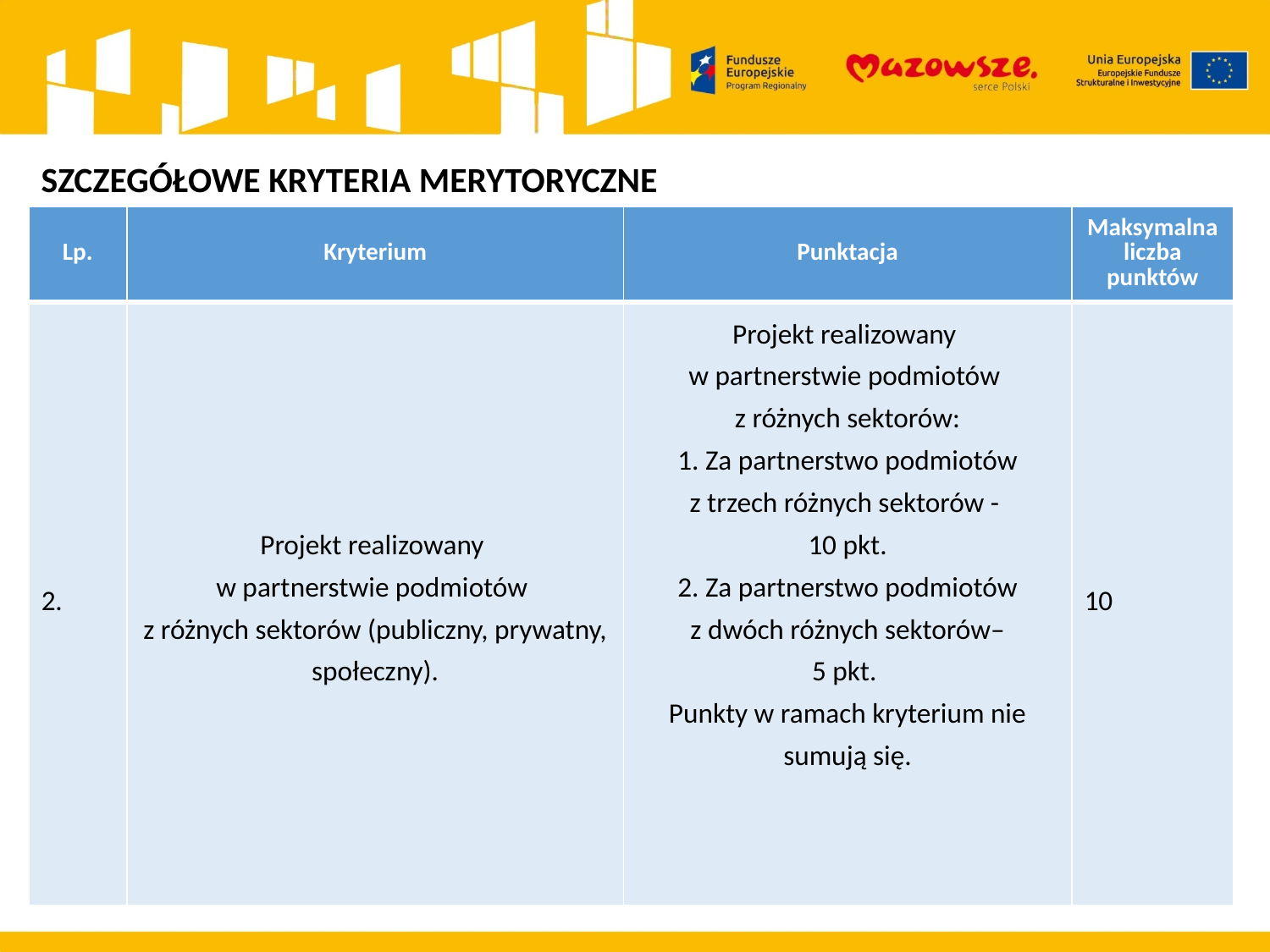

SZCZEGÓŁOWE KRYTERIA MERYTORYCZNE
| Lp. | Kryterium | Punktacja | Maksymalna liczba punktów |
| --- | --- | --- | --- |
| 2. | Projekt realizowany w partnerstwie podmiotów z różnych sektorów (publiczny, prywatny, społeczny). | Projekt realizowany w partnerstwie podmiotów z różnych sektorów: 1. Za partnerstwo podmiotów z trzech różnych sektorów - 10 pkt. 2. Za partnerstwo podmiotów z dwóch różnych sektorów– 5 pkt. Punkty w ramach kryterium nie sumują się. | 10 |